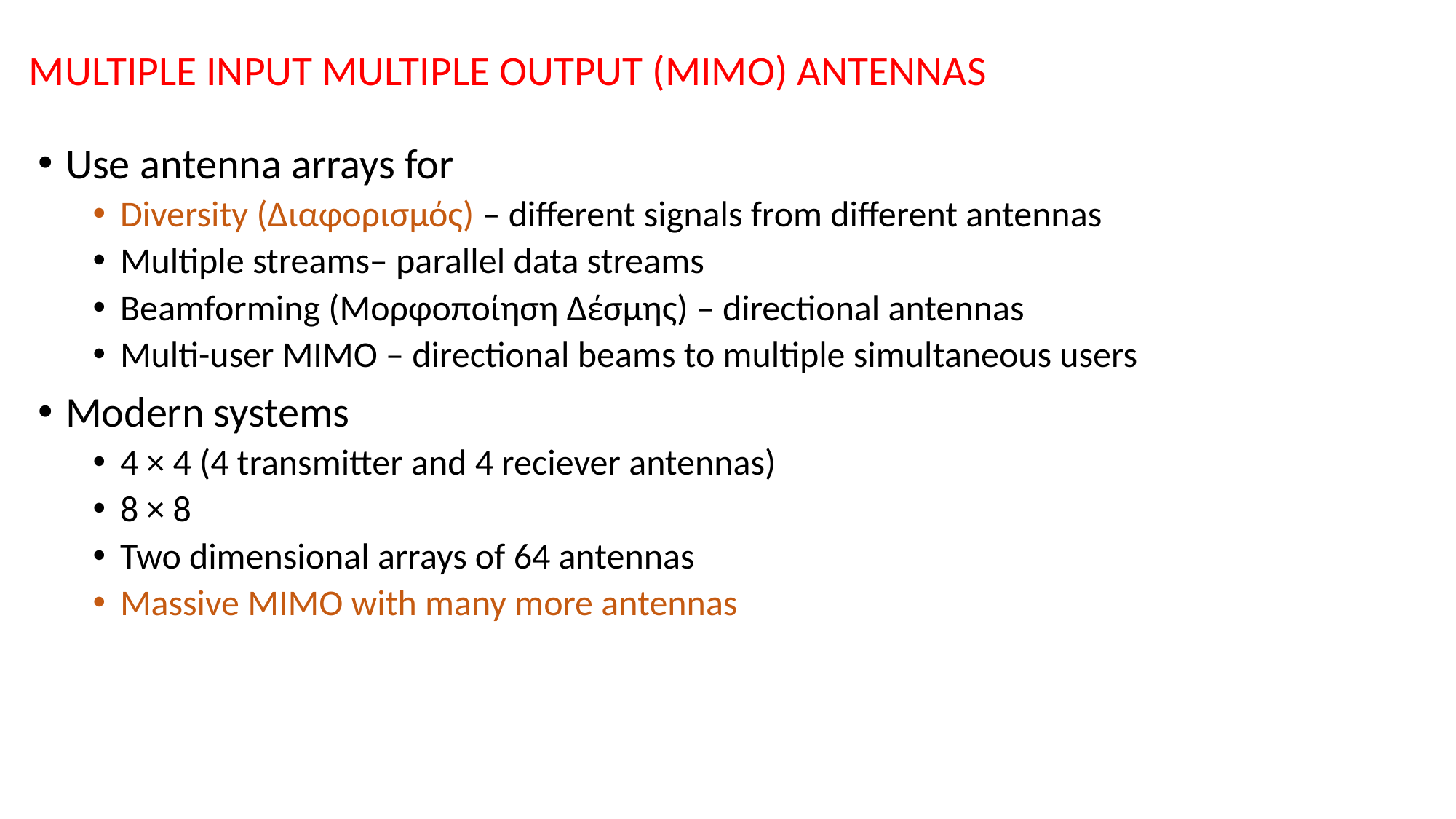

# MULTIPLE INPUT MULTIPLE OUTPUT (MIMO) ANTENNAS
Use antenna arrays for
Diversity (Διαφορισμός) – different signals from different antennas
Multiple streams– parallel data streams
Beamforming (Μορφοποίηση Δέσμης) – directional antennas
Multi-user MIMO – directional beams to multiple simultaneous users
Modern systems
4 × 4 (4 transmitter and 4 reciever antennas)
8 × 8
Two dimensional arrays of 64 antennas
Massive MIMO with many more antennas